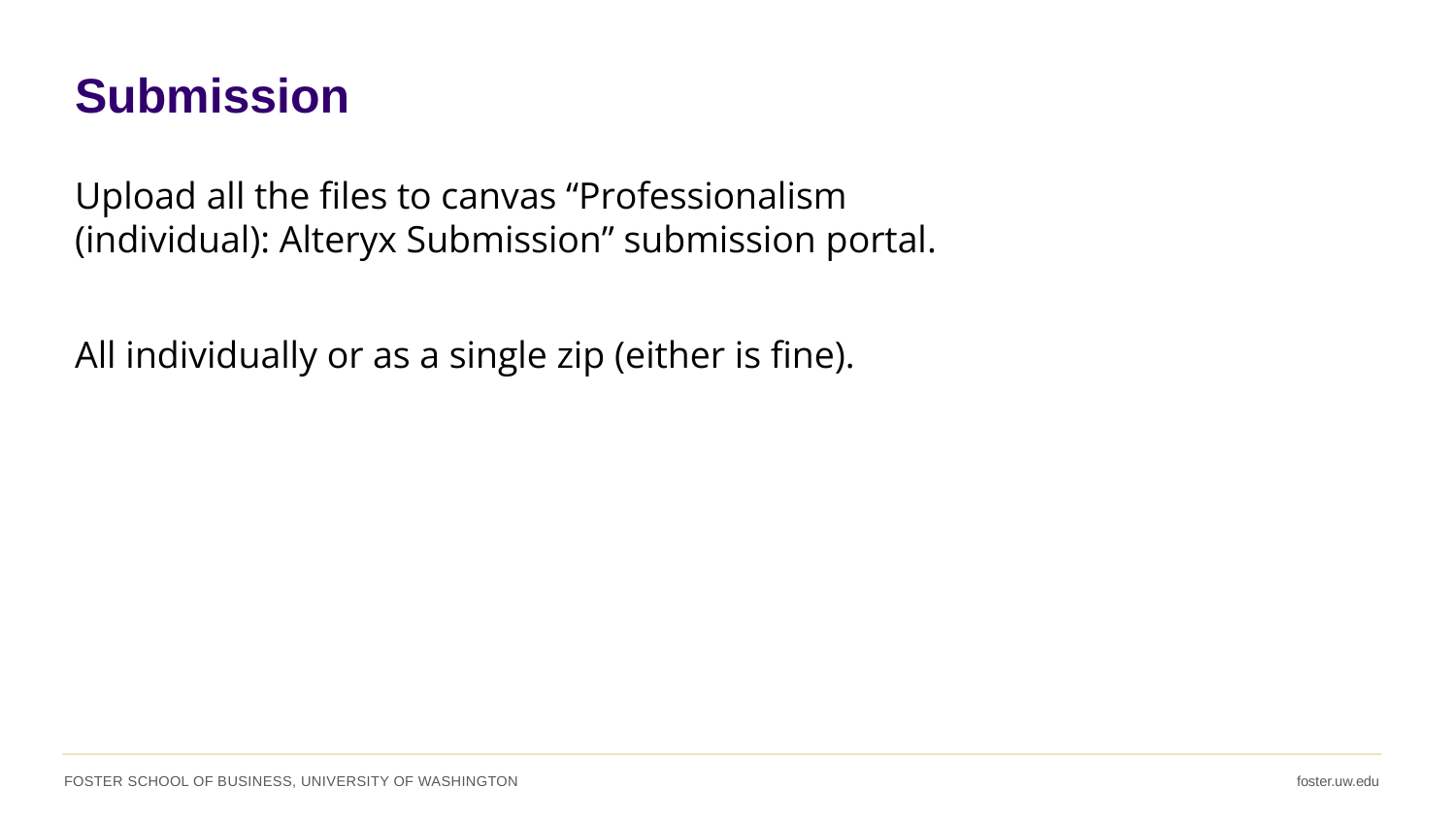

# Submission
Upload all the files to canvas “Professionalism (individual): Alteryx Submission” submission portal.

All individually or as a single zip (either is fine).